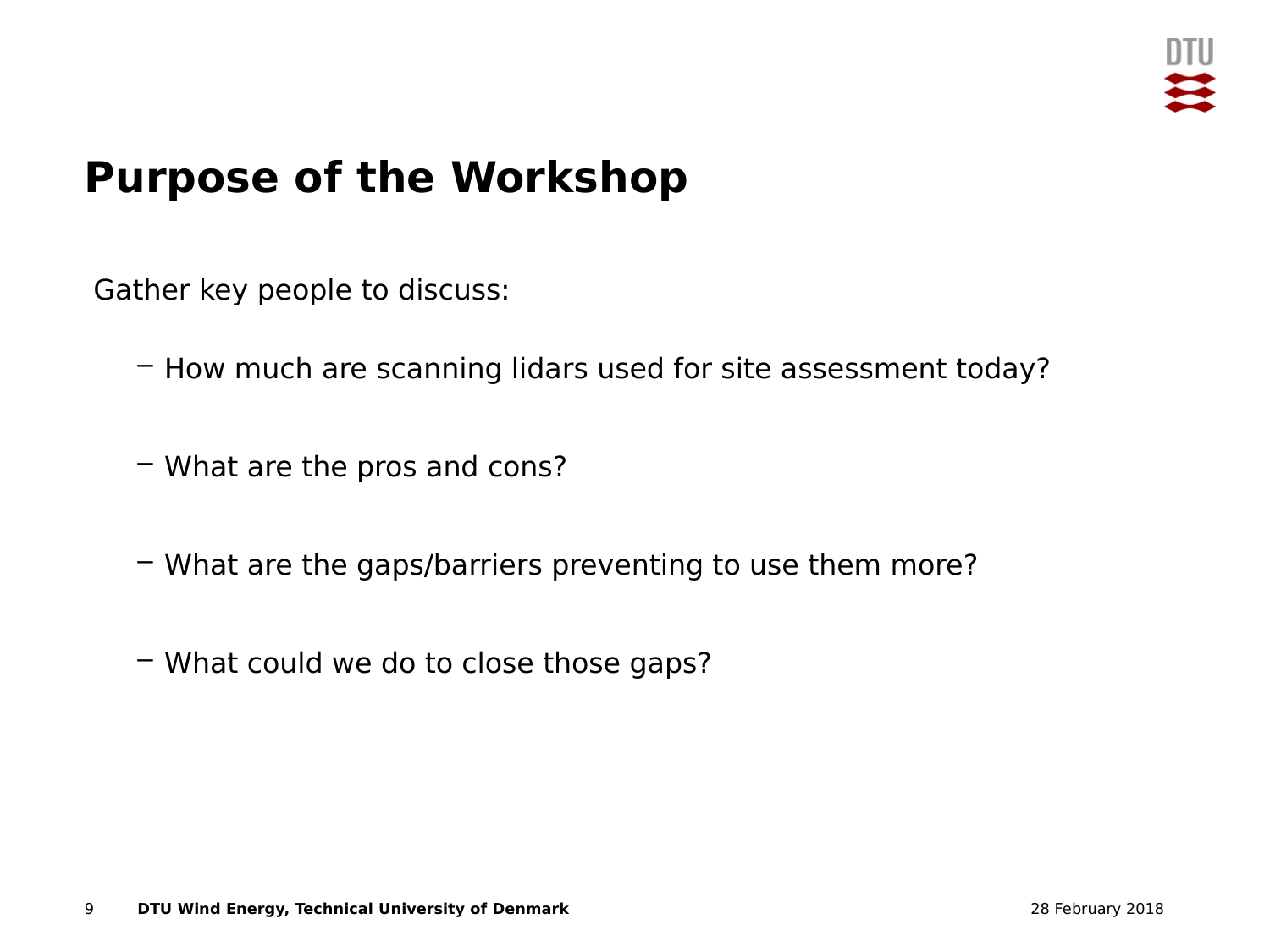

# Purpose of the Workshop

 Gather key people to discuss:

How much are scanning lidars used for site assessment today?

What are the pros and cons?

What are the gaps/barriers preventing to use them more?

What could we do to close those gaps?

9